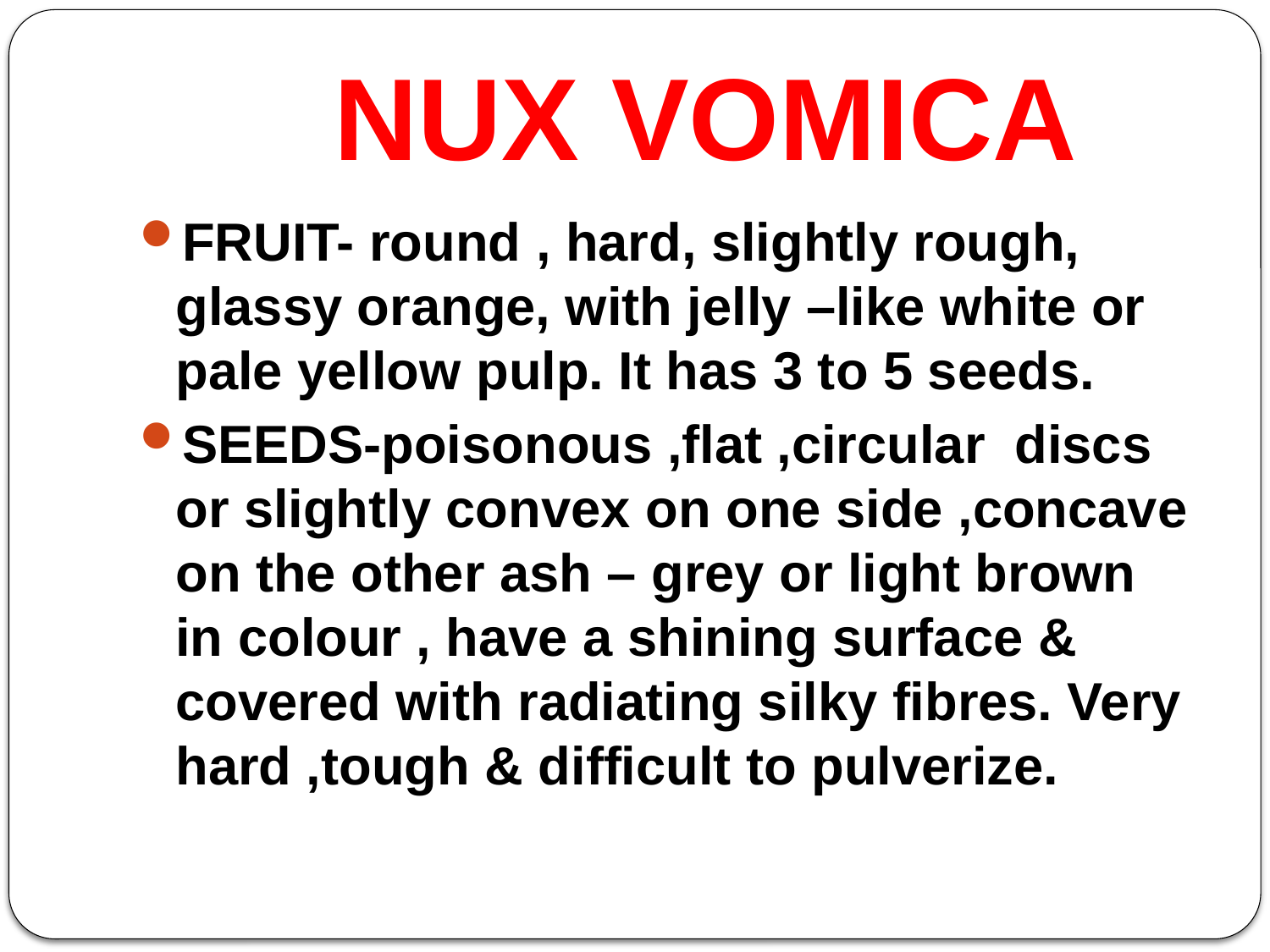

# NUX VOMICA
FRUIT- round , hard, slightly rough, glassy orange, with jelly –like white or pale yellow pulp. It has 3 to 5 seeds.
SEEDS-poisonous ,flat ,circular  discs or slightly convex on one side ,concave on the other ash – grey or light brown in colour , have a shining surface & covered with radiating silky fibres. Very hard ,tough & difficult to pulverize.